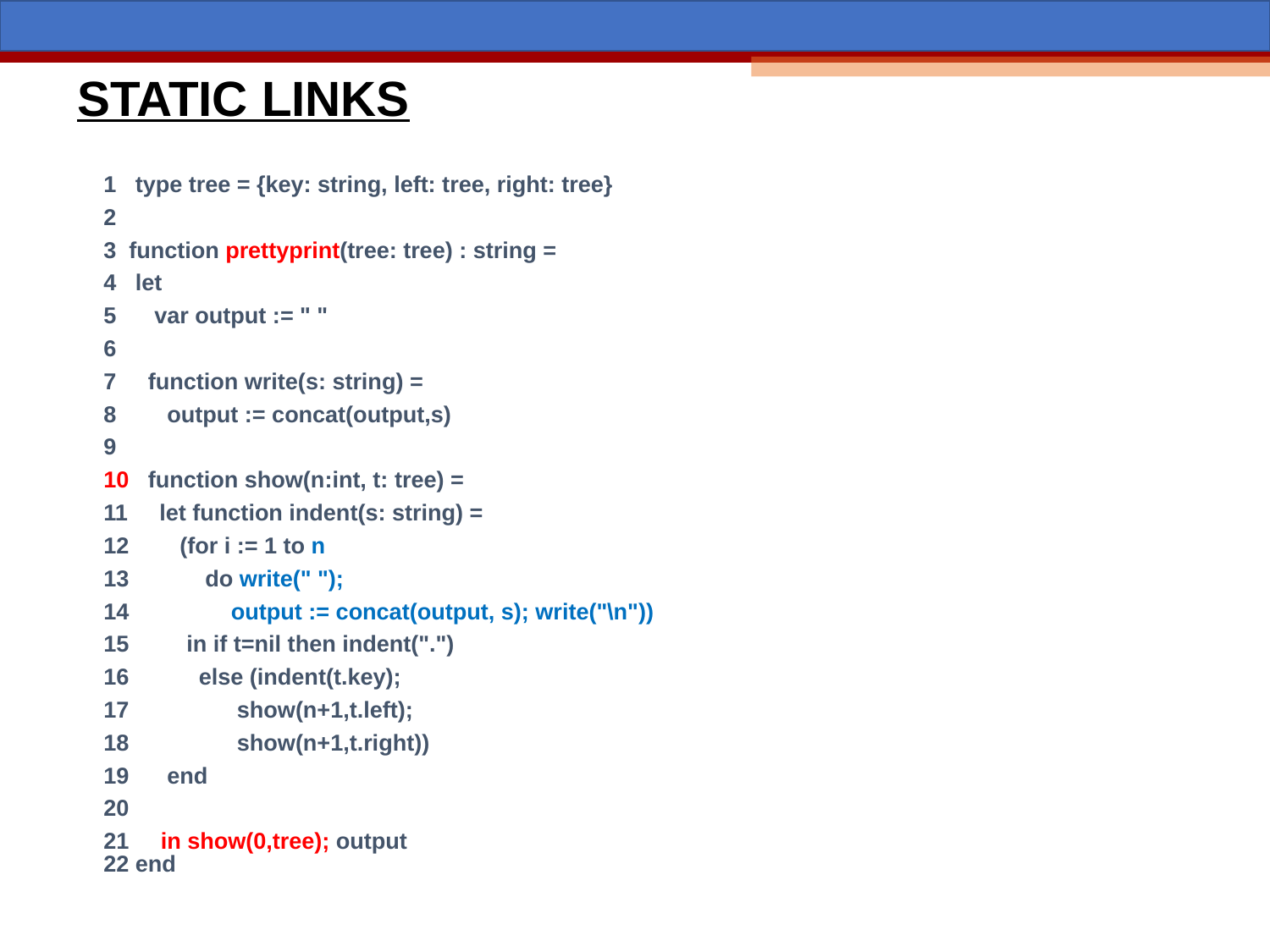

# STATIC LINKS
1   type tree = {key: string, left: tree, right: tree}
2
3  function prettyprint(tree: tree) : string =
4   let
5      var output := " "
6
7     function write(s: string) =
8        output := concat(output,s)
9
10   function show(n:int, t: tree) =
11     let function indent(s: string) =
12        (for i := 1 to n
13            do write(" ");
          output := concat(output, s); write("\n"))
   in if t=nil then indent(".")
16           else (indent(t.key);
17                 show(n+1,t.left);
18                 show(n+1,t.right))
19      end
20
21     in show(0,tree); output
22 end